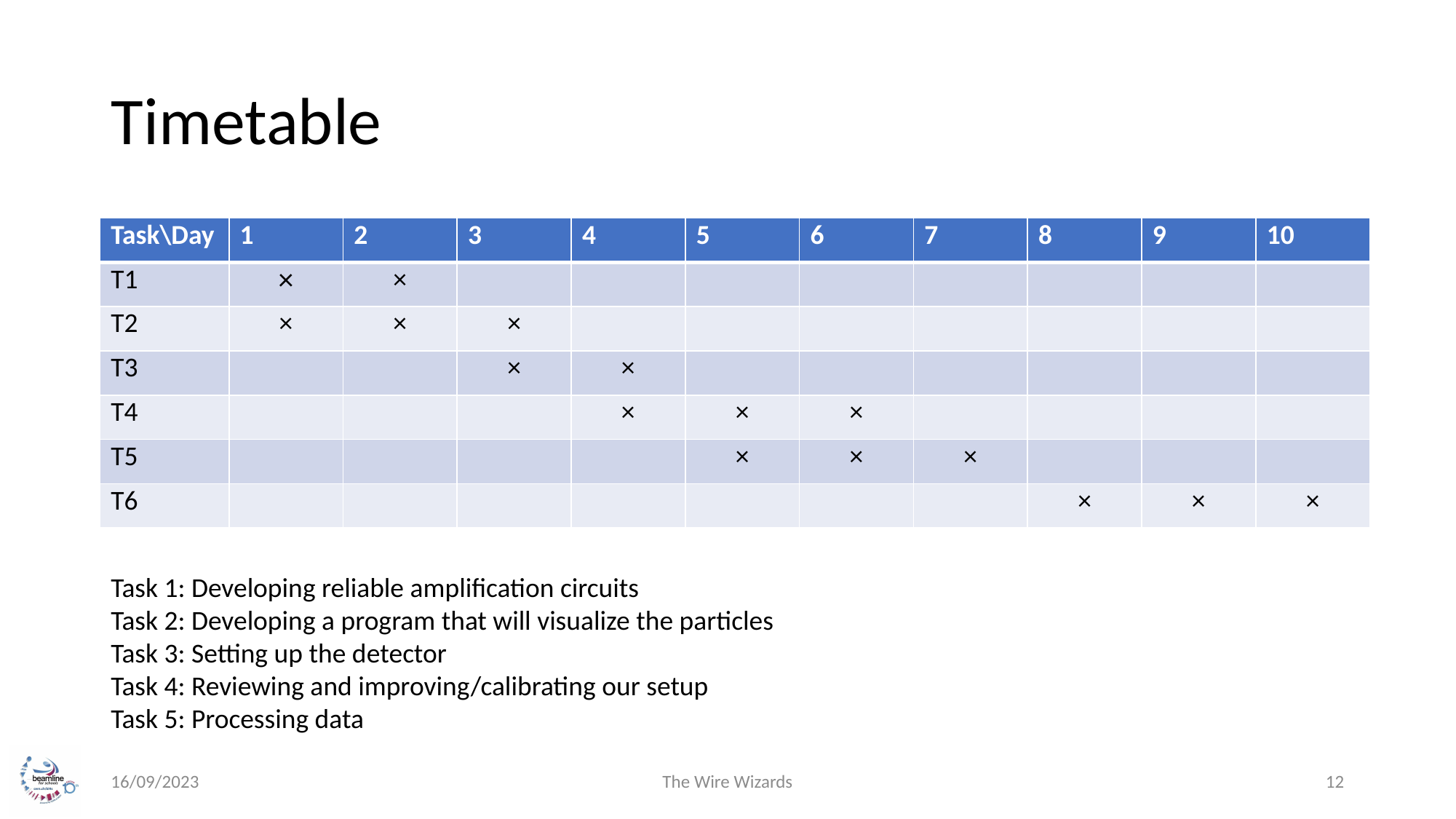

# Timetable
| Task\Day | 1 | 2 | 3 | 4 | 5 | 6 | 7 | 8 | 9 | 10 |
| --- | --- | --- | --- | --- | --- | --- | --- | --- | --- | --- |
| T1 | × | × |  |  |  |  |  |  |  |  |
| T2 | × | × | × |  |  |  |  |  |  |  |
| T3 |  |  | × | × |  |  |  |  |  |  |
| T4 |  |  |  | × | × | × |  |  |  |  |
| T5 |  |  |  |  | × | × | × |  |  |  |
| T6 |  |  |  |  |  |  |  | × | × | × |
Task 1: Developing reliable amplification circuits
Task 2: Developing a program that will visualize the particles
Task 3: Setting up the detector
Task 4: Reviewing and improving/calibrating our setup
Task 5: Processing data
16/09/2023
The Wire Wizards
12